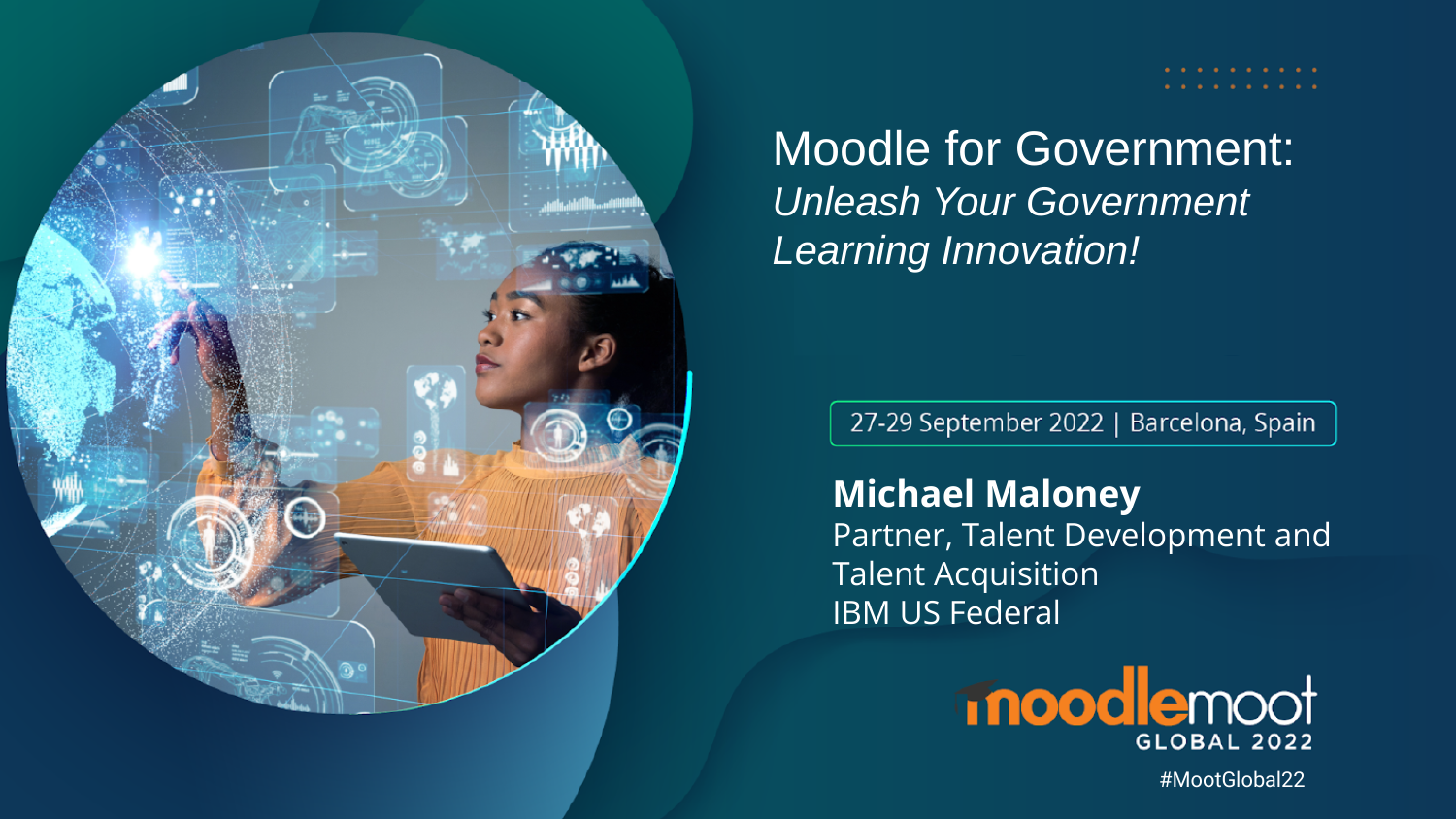

# Moodle for Government: Unleash Your Government Learning Innovation!
Michael Maloney
Partner, Talent Development and Talent Acquisition                         IBM US Federal